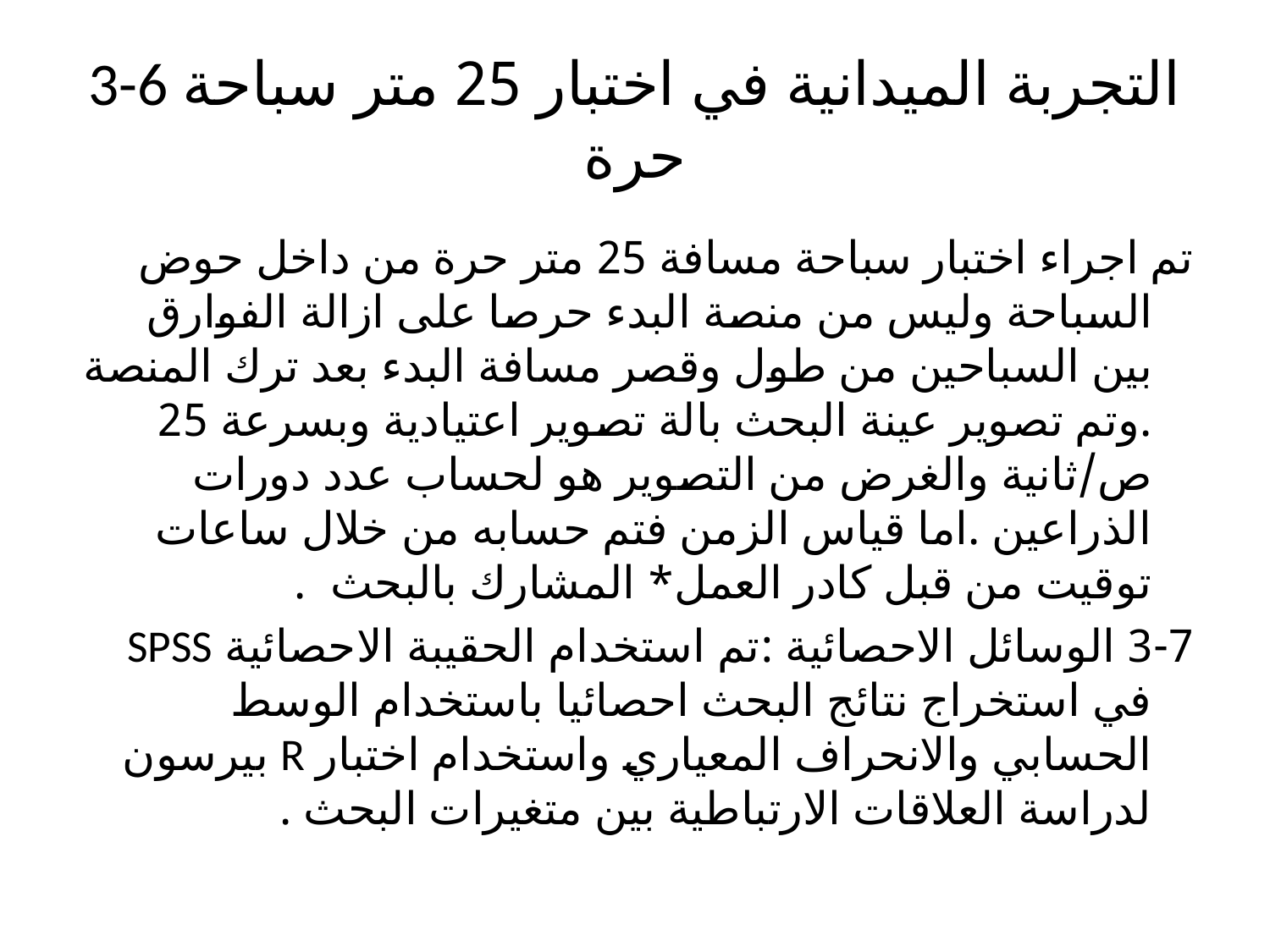

# 3-6 التجربة الميدانية في اختبار 25 متر سباحة حرة
تم اجراء اختبار سباحة مسافة 25 متر حرة من داخل حوض السباحة وليس من منصة البدء حرصا على ازالة الفوارق بين السباحين من طول وقصر مسافة البدء بعد ترك المنصة .وتم تصوير عينة البحث بالة تصوير اعتيادية وبسرعة 25 ص/ثانية والغرض من التصوير هو لحساب عدد دورات الذراعين .اما قياس الزمن فتم حسابه من خلال ساعات توقيت من قبل كادر العمل* المشارك بالبحث  .
3-7 الوسائل الاحصائية :تم استخدام الحقيبة الاحصائية SPSS  في استخراج نتائج البحث احصائيا باستخدام الوسط الحسابي والانحراف المعياري واستخدام اختبار R بيرسون لدراسة العلاقات الارتباطية بين متغيرات البحث .